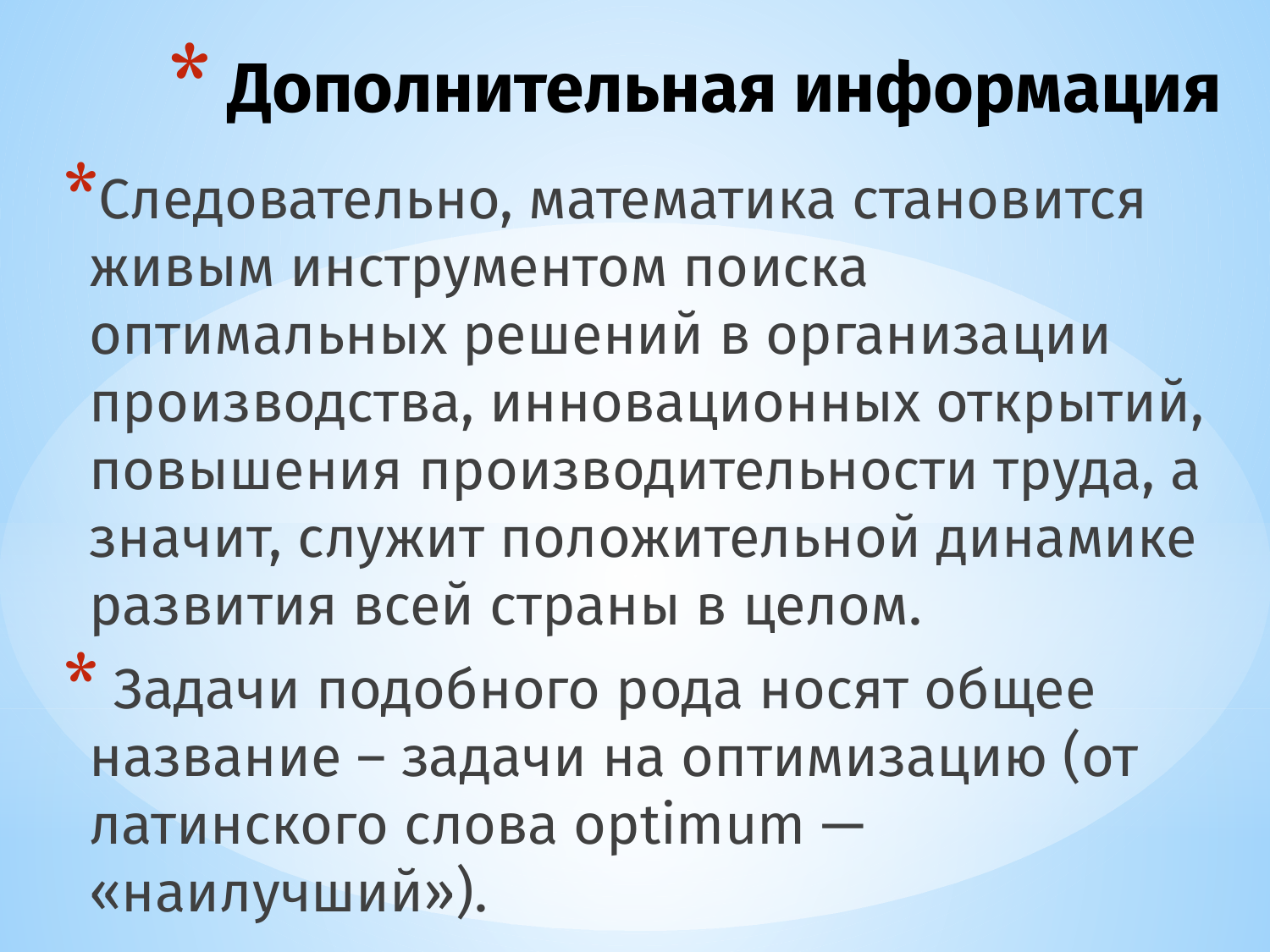

# Дополнительная информация
Следовательно, математика становится живым инструментом поиска оптимальных решений в организации производства, инновационных открытий, повышения производительности труда, а значит, служит положительной динамике развития всей страны в целом.
 Задачи подобного рода носят общее название – задачи на оптимизацию (от латинского слова optimum — «наилучший»).